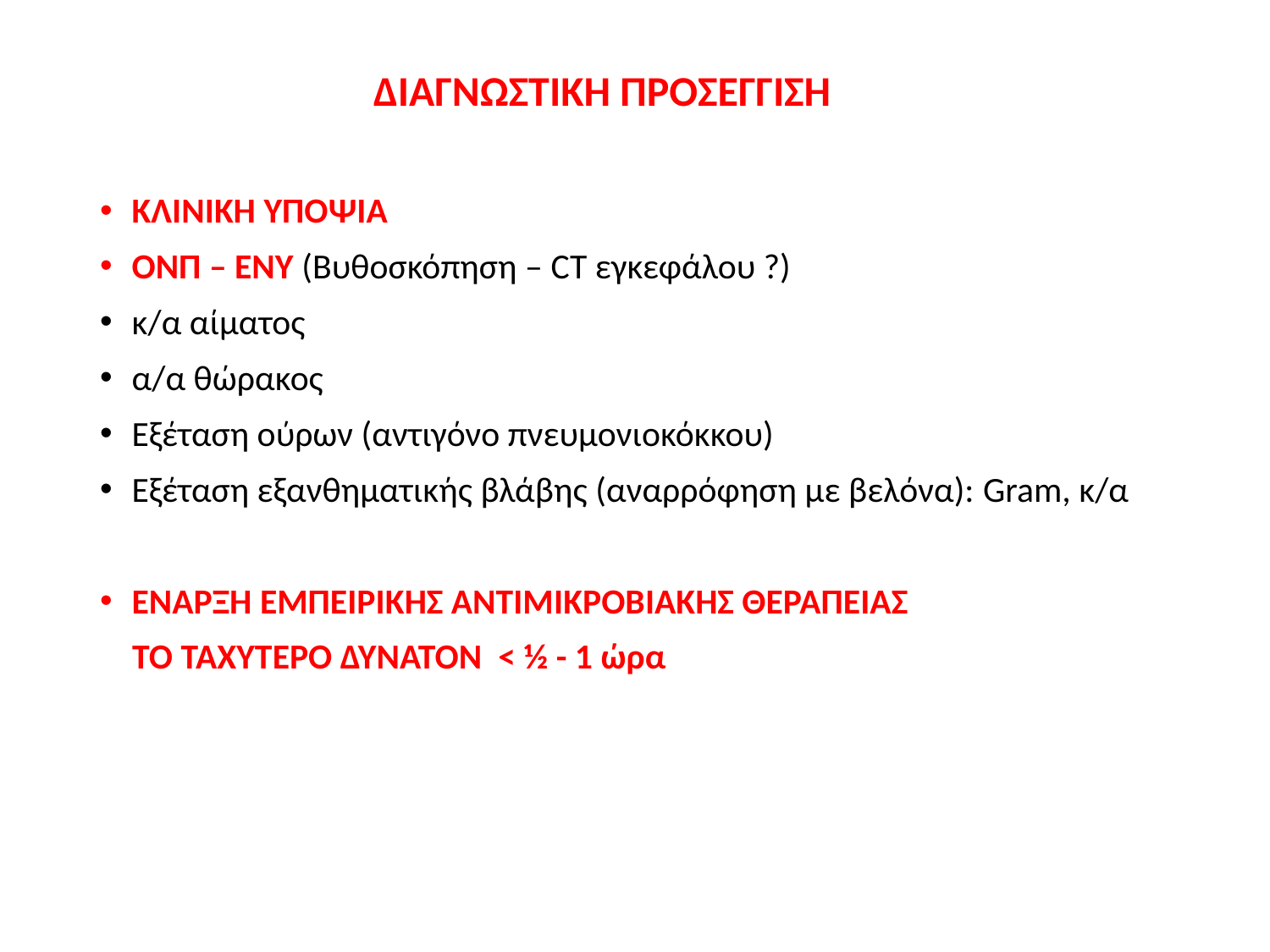

ΔΙΑΓΝΩΣΤΙΚΗ ΠΡΟΣΕΓΓΙΣΗ
ΚΛΙΝΙΚΗ ΥΠΟΨΙΑ
ΟΝΠ – ΕΝΥ (Βυθοσκόπηση – CT εγκεφάλου ?)
κ/α αίματος
α/α θώρακος
Εξέταση ούρων (αντιγόνο πνευμονιοκόκκου)
Εξέταση εξανθηματικής βλάβης (αναρρόφηση με βελόνα): Gram, κ/α

ΕΝΑΡΞΗ ΕΜΠΕΙΡΙΚΗΣ ΑΝΤΙΜΙΚΡΟΒΙΑΚΗΣ ΘΕΡΑΠΕΙΑΣ
    ΤΟ ΤΑΧΥΤΕΡΟ ΔΥΝΑΤΟΝ  < ½ - 1 ώρα